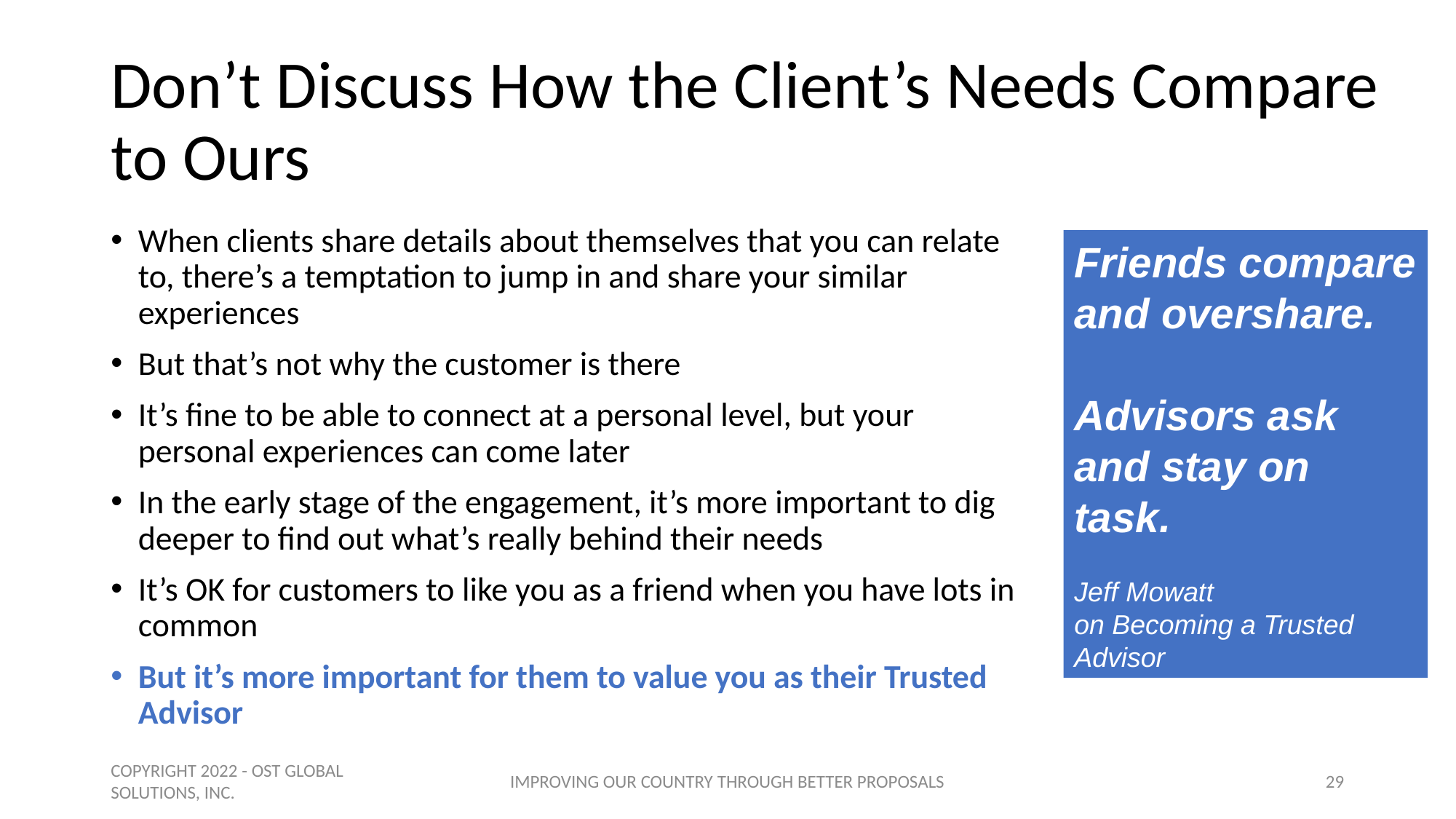

# Don’t Discuss How the Client’s Needs Compare to Ours
When clients share details about themselves that you can relate to, there’s a temptation to jump in and share your similar experiences
But that’s not why the customer is there
It’s fine to be able to connect at a personal level, but your personal experiences can come later
In the early stage of the engagement, it’s more important to dig deeper to find out what’s really behind their needs
It’s OK for customers to like you as a friend when you have lots in common
But it’s more important for them to value you as their Trusted Advisor

Friends compare and overshare.

Advisors ask and stay on task.

Jeff Mowatt
on Becoming a Trusted Advisor
COPYRIGHT 2022 - OST GLOBAL SOLUTIONS, INC.
IMPROVING OUR COUNTRY THROUGH BETTER PROPOSALS
29